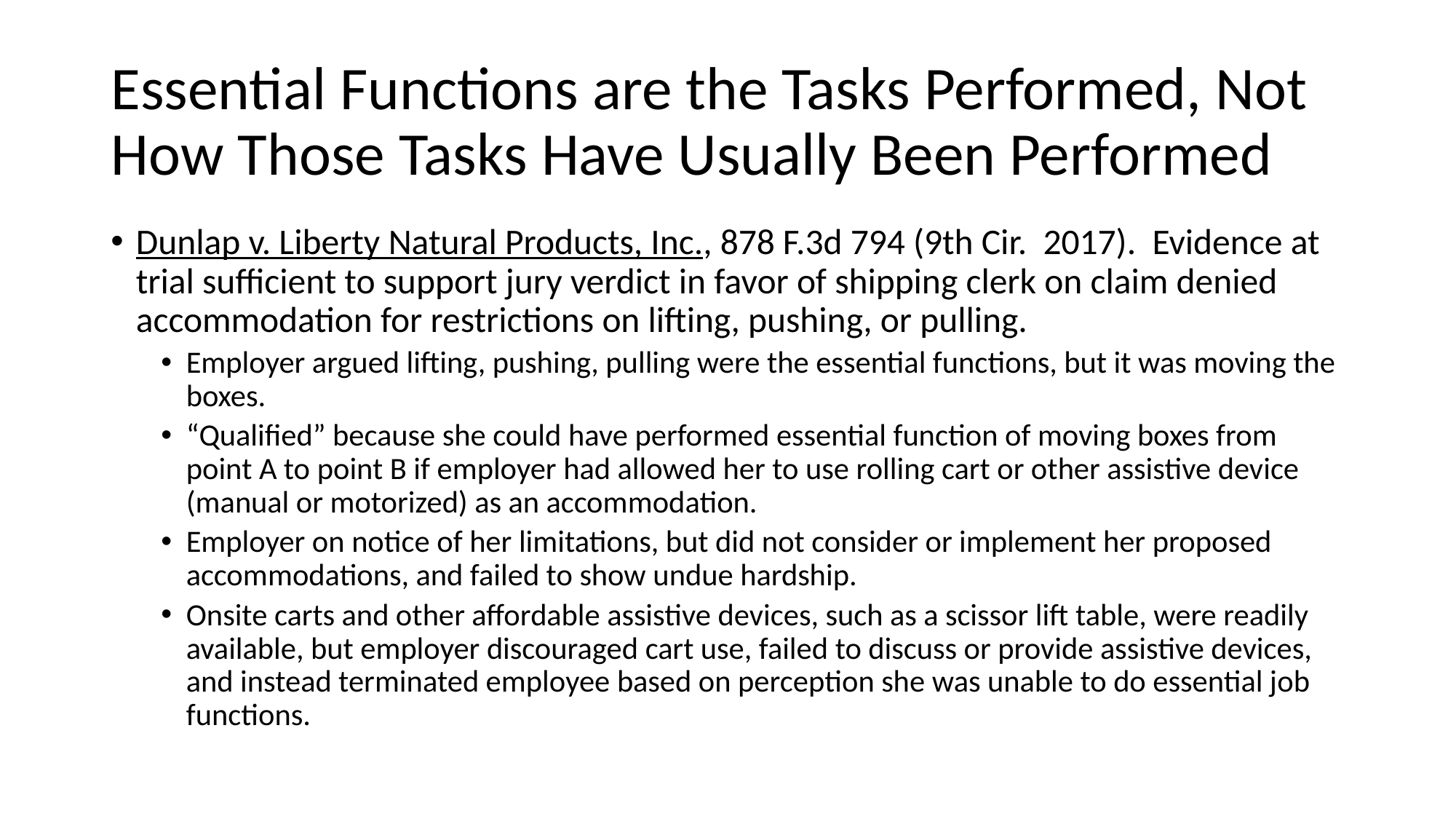

# Essential Functions are the Tasks Performed, Not How Those Tasks Have Usually Been Performed
Dunlap v. Liberty Natural Products, Inc., 878 F.3d 794 (9th Cir.  2017).  Evidence at trial sufficient to support jury verdict in favor of shipping clerk on claim denied accommodation for restrictions on lifting, pushing, or pulling.
Employer argued lifting, pushing, pulling were the essential functions, but it was moving the boxes.
“Qualified” because she could have performed essential function of moving boxes from point A to point B if employer had allowed her to use rolling cart or other assistive device (manual or motorized) as an accommodation.
Employer on notice of her limitations, but did not consider or implement her proposed accommodations, and failed to show undue hardship.
Onsite carts and other affordable assistive devices, such as a scissor lift table, were readily available, but employer discouraged cart use, failed to discuss or provide assistive devices, and instead terminated employee based on perception she was unable to do essential job functions.